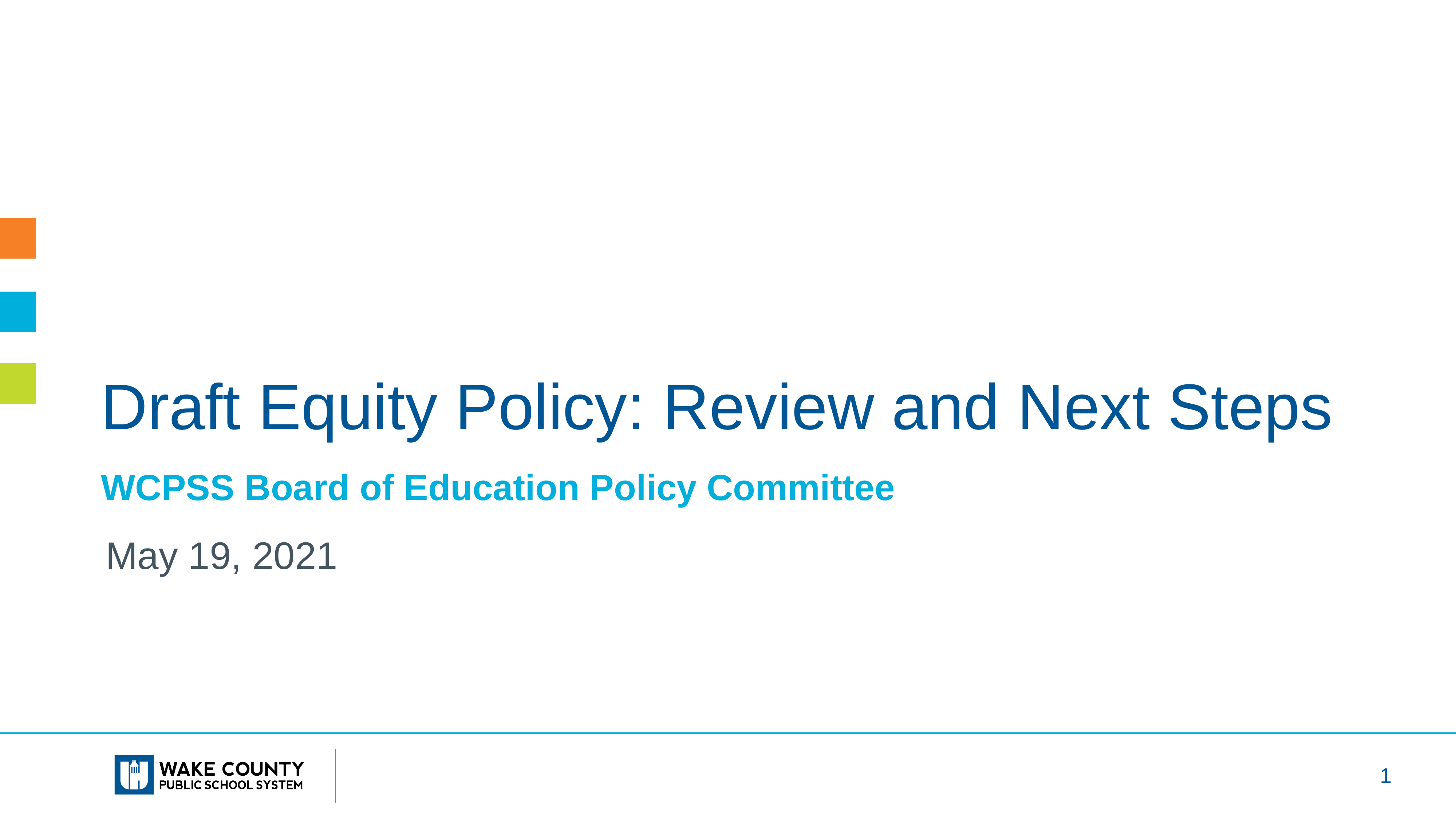

# Draft Equity Policy: Review and Next Steps WCPSS Board of Education Policy Committee
May 19, 2021